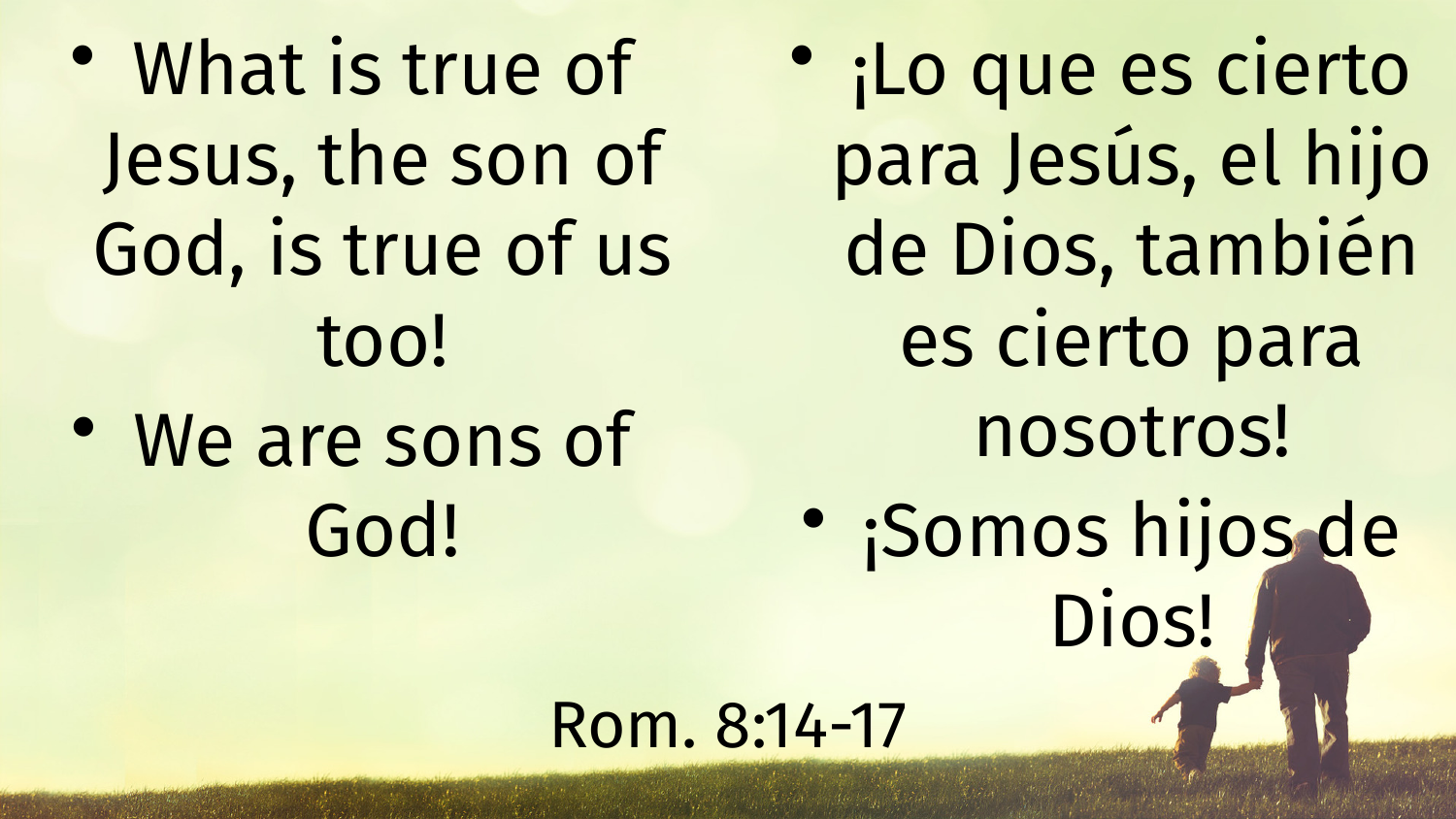

What is true of Jesus, the son of God, is true of us too!
We are sons of God!
¡Lo que es cierto para Jesús, el hijo de Dios, también es cierto para nosotros!
¡Somos hijos de Dios!
Rom. 8:14-17